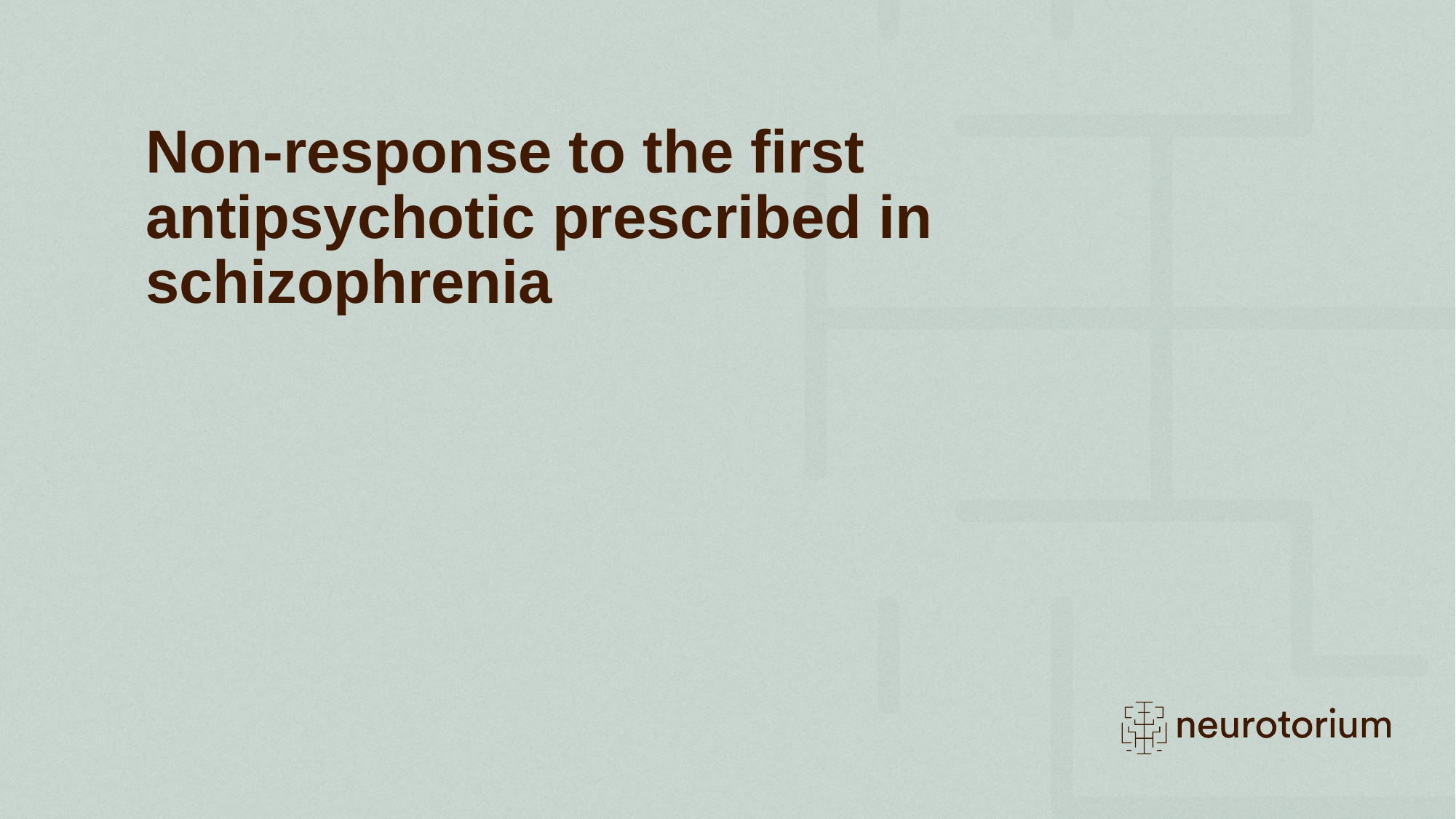

# Non-response to the first antipsychotic prescribed in schizophrenia